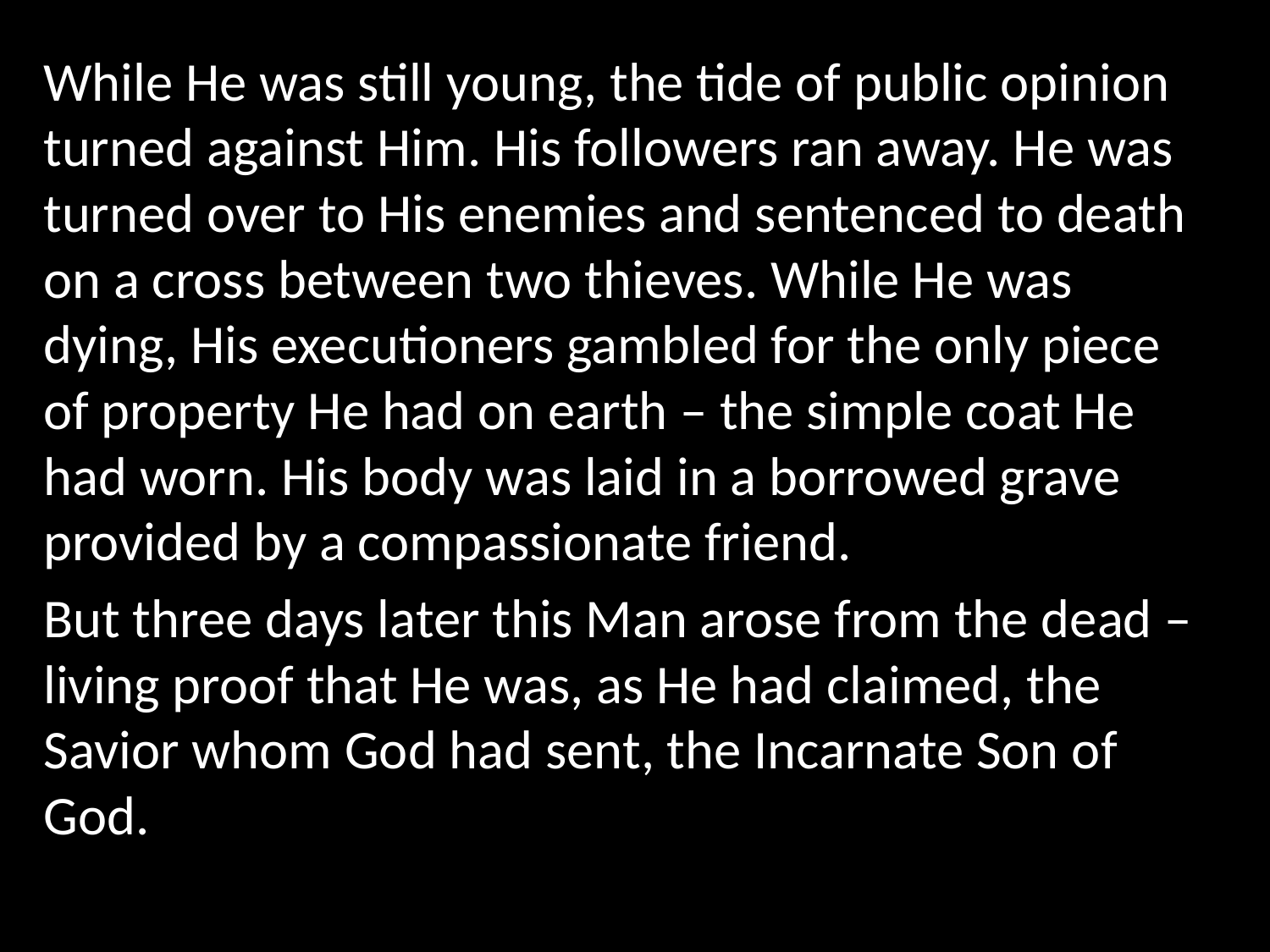

While He was still young, the tide of public opinion turned against Him. His followers ran away. He was turned over to His enemies and sentenced to death on a cross between two thieves. While He was dying, His executioners gambled for the only piece of property He had on earth – the simple coat He had worn. His body was laid in a borrowed grave provided by a compassionate friend.
But three days later this Man arose from the dead – living proof that He was, as He had claimed, the Savior whom God had sent, the Incarnate Son of God.